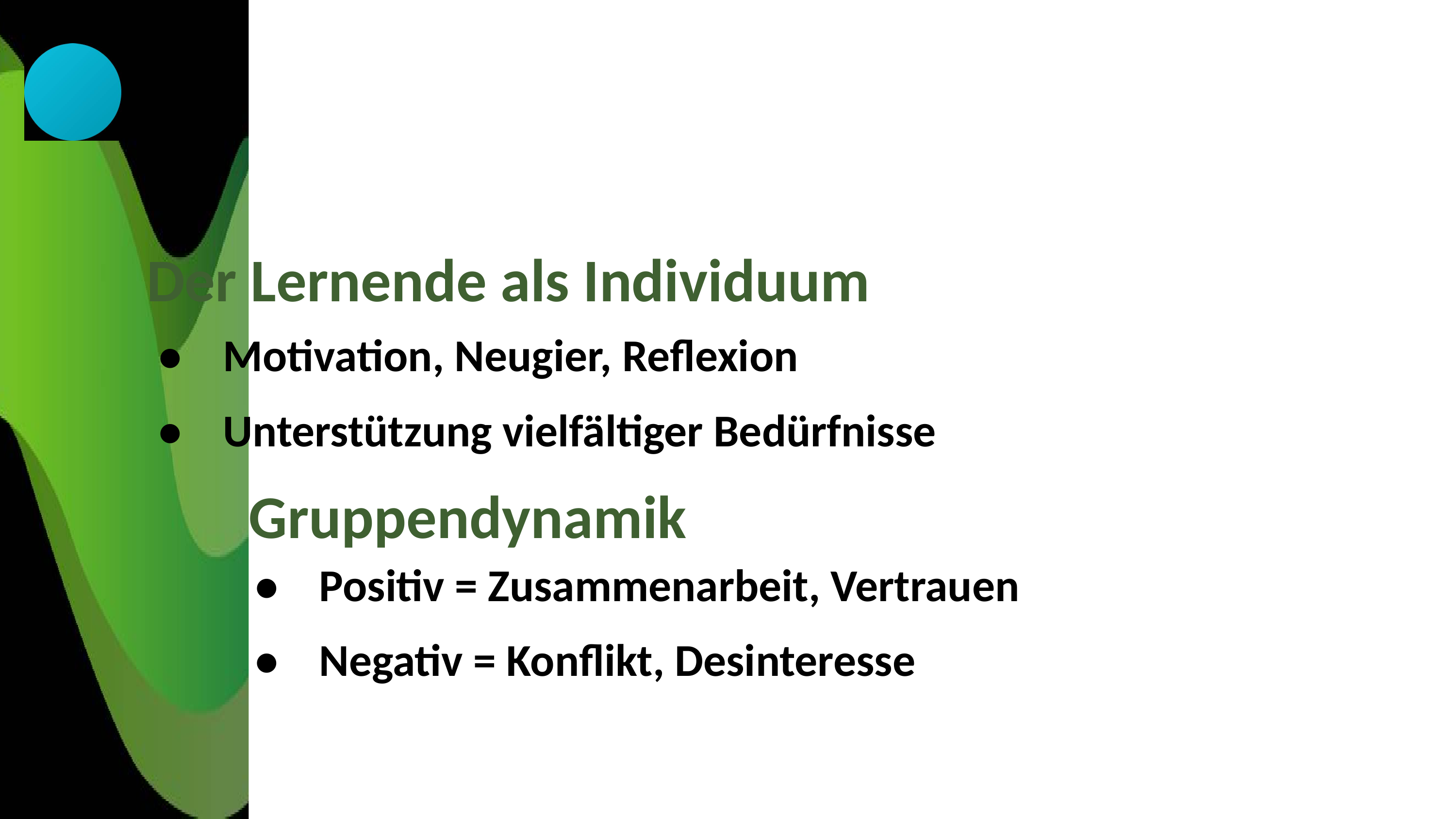

Der Lernende als Individuum
•    Motivation, Neugier, Reflexion
•    Unterstützung vielfältiger Bedürfnisse
Gruppendynamik
•    Positiv = Zusammenarbeit, Vertrauen
•    Negativ = Konflikt, Desinteresse